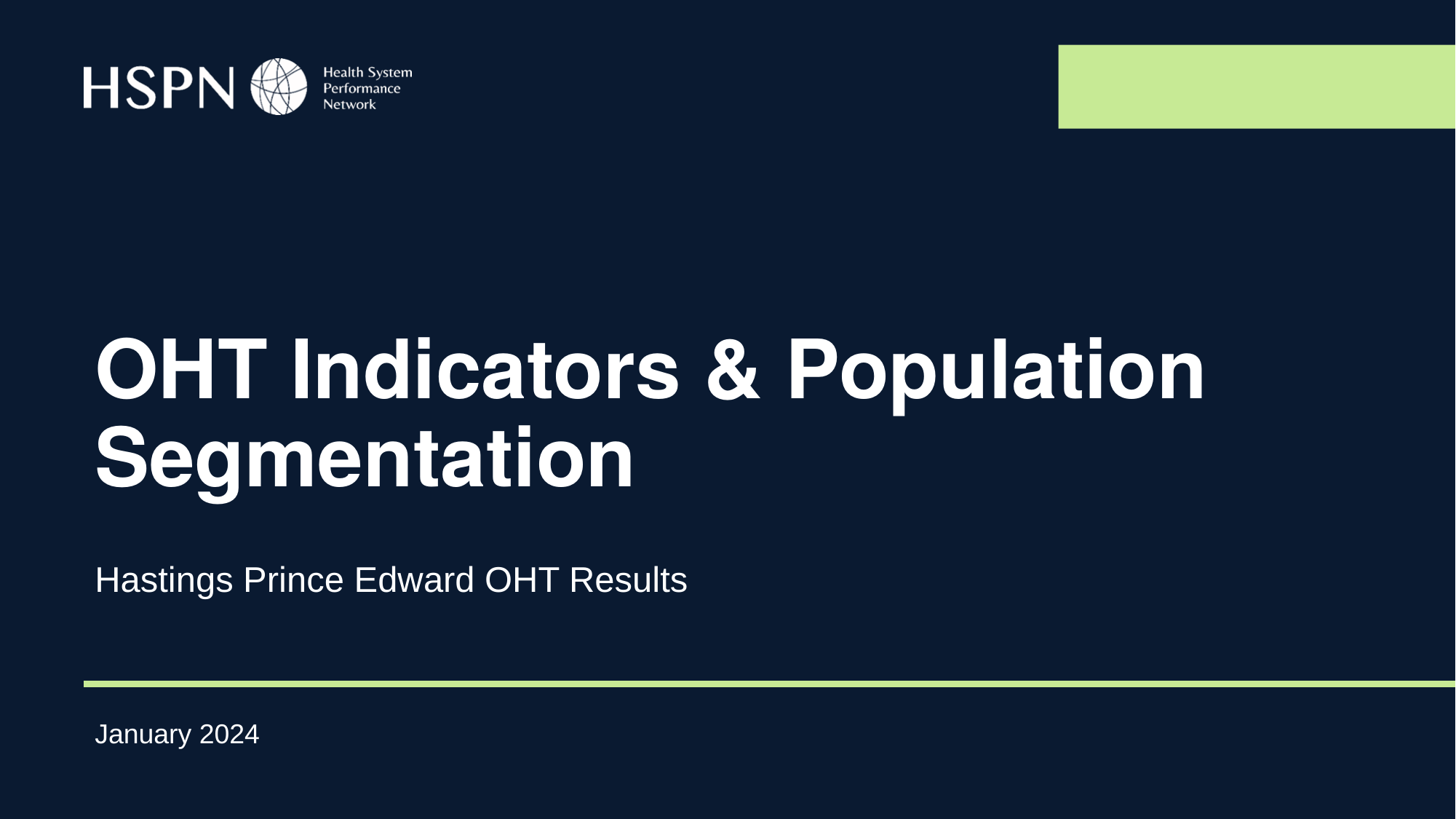

# OHT Indicators & Population Segmentation
Hastings Prince Edward OHT Results
January 2024